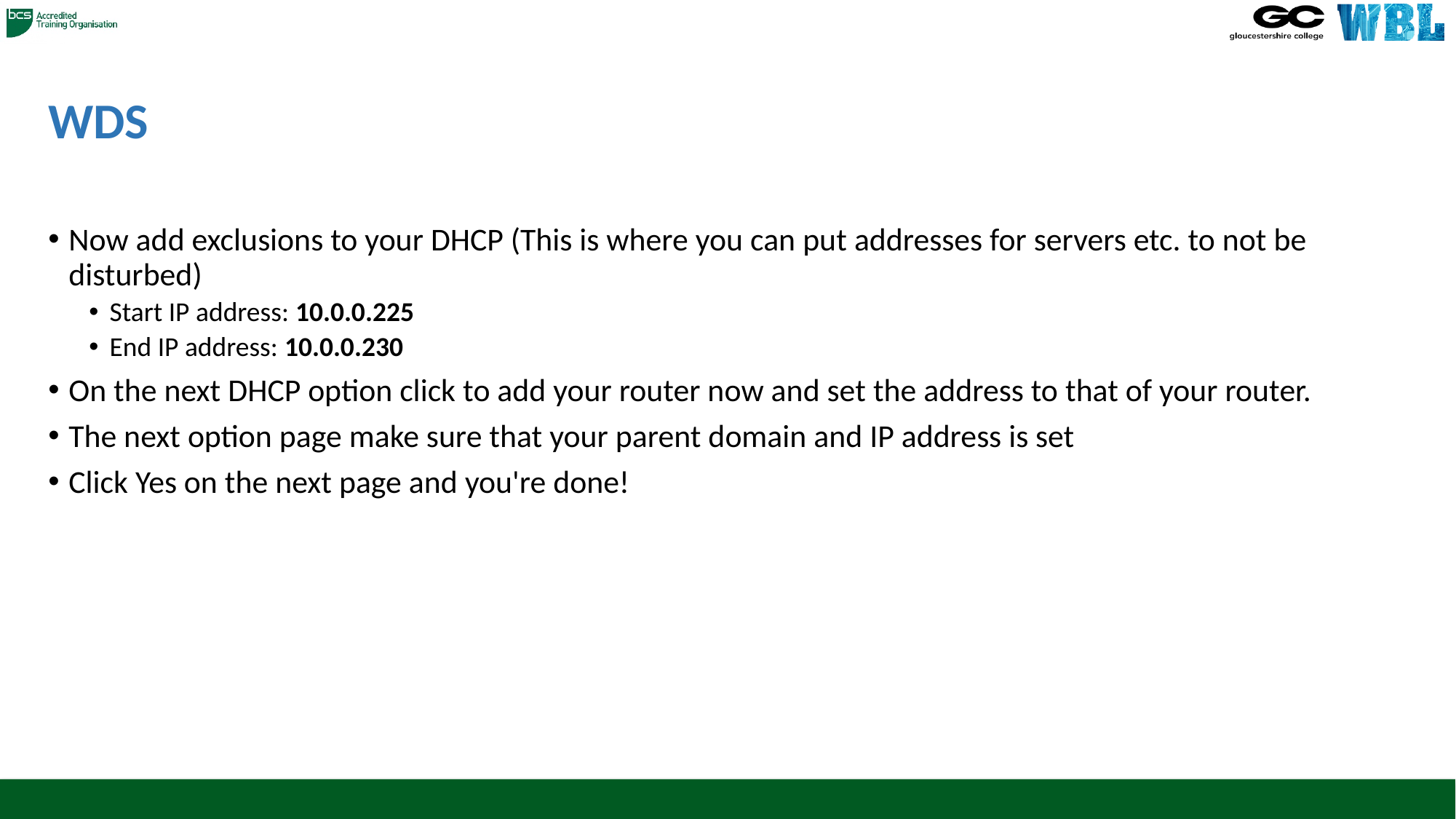

# WDS
Now add exclusions to your DHCP (This is where you can put addresses for servers etc. to not be disturbed)
Start IP address: 10.0.0.225
End IP address: 10.0.0.230
On the next DHCP option click to add your router now and set the address to that of your router.
The next option page make sure that your parent domain and IP address is set
Click Yes on the next page and you're done!